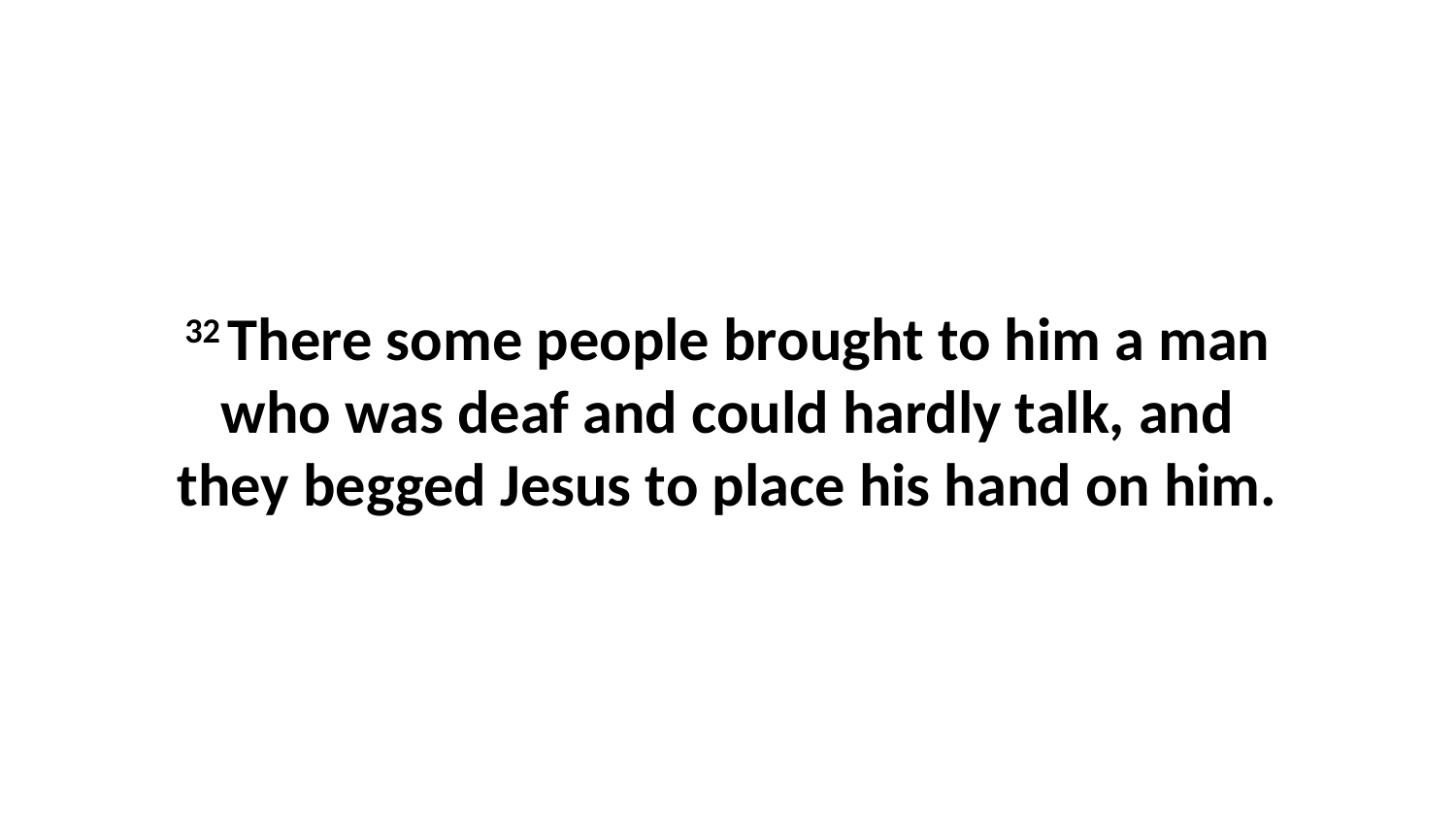

32 There some people brought to him a man who was deaf and could hardly talk, and they begged Jesus to place his hand on him.